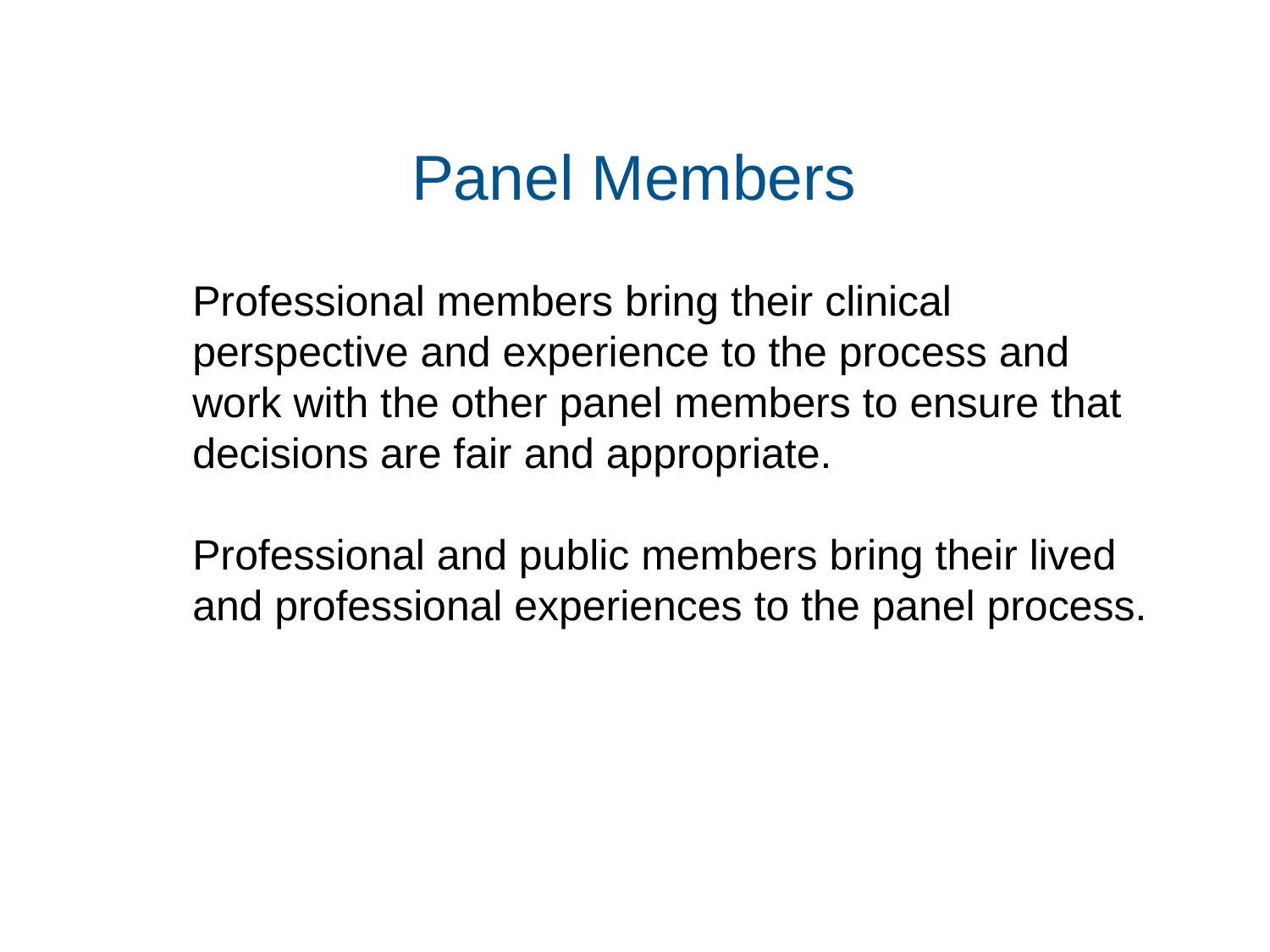

# Panel Members
Professional members bring their clinical perspective and experience to the process and work with the other panel members to ensure that decisions are fair and appropriate.

Professional and public members bring their lived and professional experiences to the panel process.